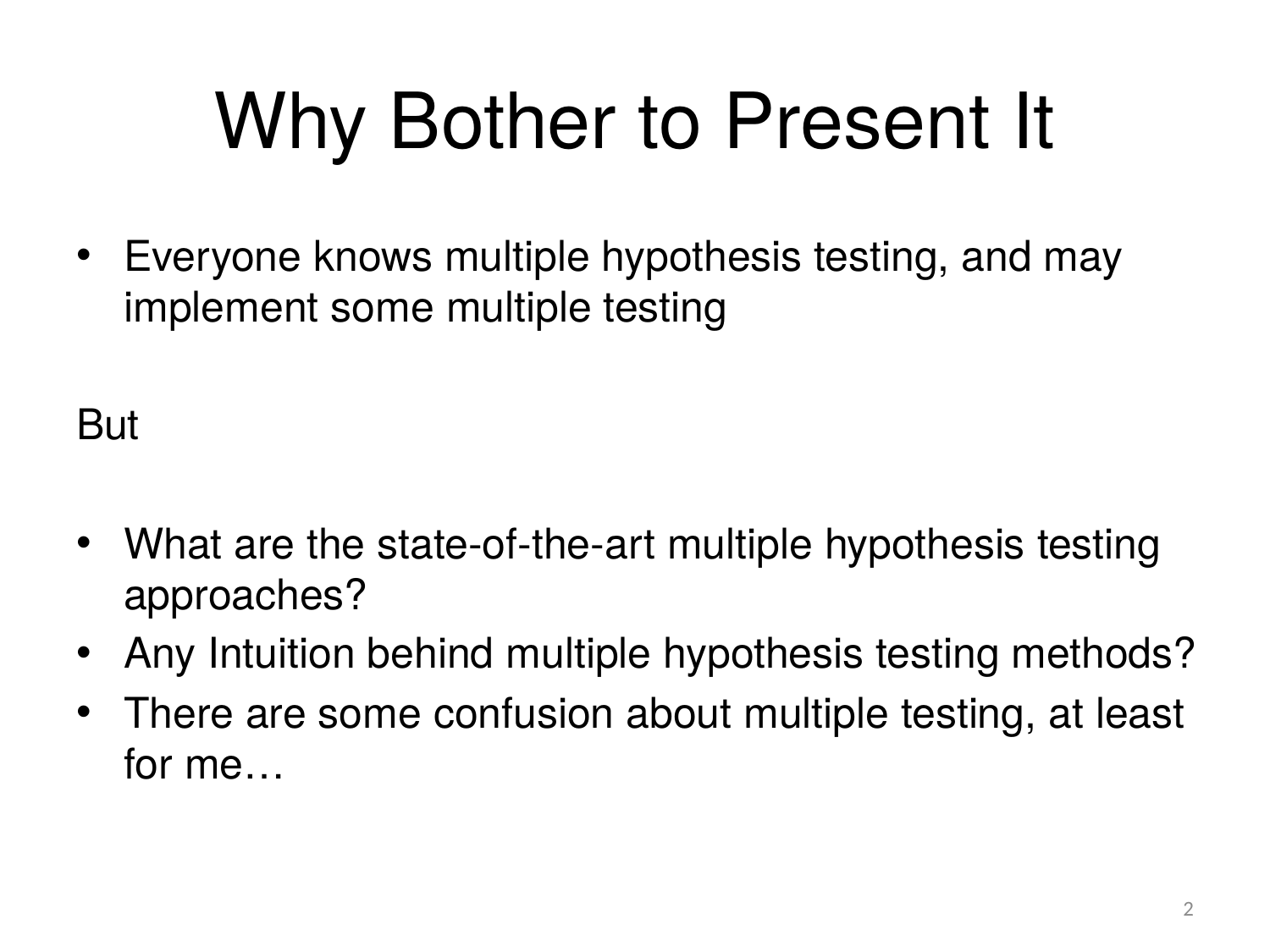

# Why Bother to Present It
Everyone knows multiple hypothesis testing, and may implement some multiple testing

But

What are the state-of-the-art multiple hypothesis testing approaches?
Any Intuition behind multiple hypothesis testing methods?
There are some confusion about multiple testing, at least for me…
2